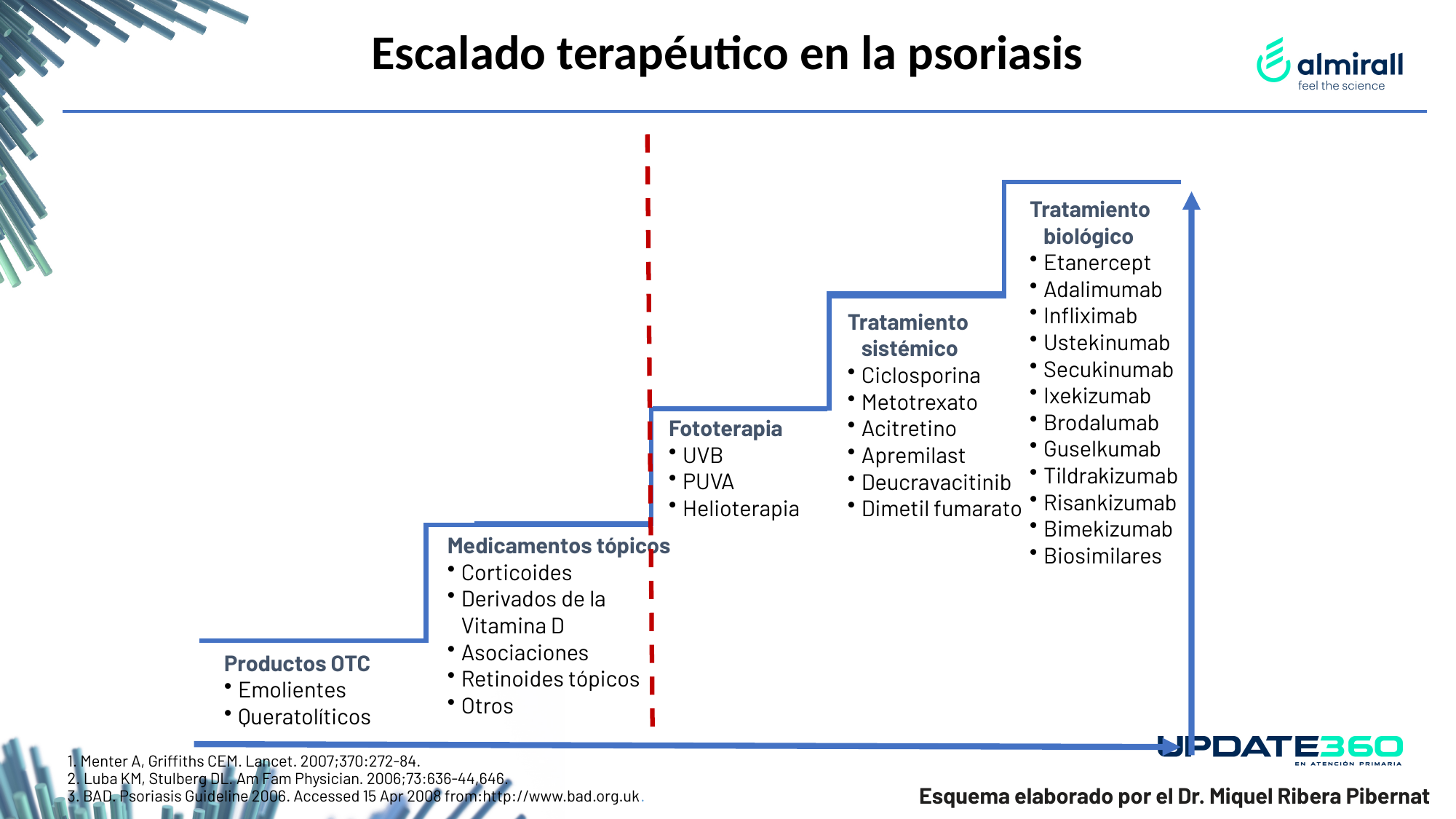

Escalado terapéutico en la psoriasis
Tratamiento biológico
Etanercept
Adalimumab
Infliximab
Ustekinumab
Secukinumab
Ixekizumab
Brodalumab
Guselkumab
Tildrakizumab
Risankizumab
Bimekizumab
Biosimilares

Tratamiento sistémico
Ciclosporina
Metotrexato
Acitretino
Apremilast
Deucravacitinib
Dimetil fumarato
Fototerapia
UVB
PUVA
Helioterapia

Medicamentos tópicos
Corticoides
Derivados de la Vitamina D
Asociaciones
Retinoides tópicos
Otros
Productos OTC
Emolientes
Queratolíticos

1. Menter A, Griffiths CEM. Lancet. 2007;370:272-84.
2. Luba KM, Stulberg DL. Am Fam Physician. 2006;73:636-44,646.
3. BAD. Psoriasis Guideline 2006. Accessed 15 Apr 2008 from:http://www.bad.org.uk.
Esquema elaborado por el Dr. Miquel Ribera Pibernat